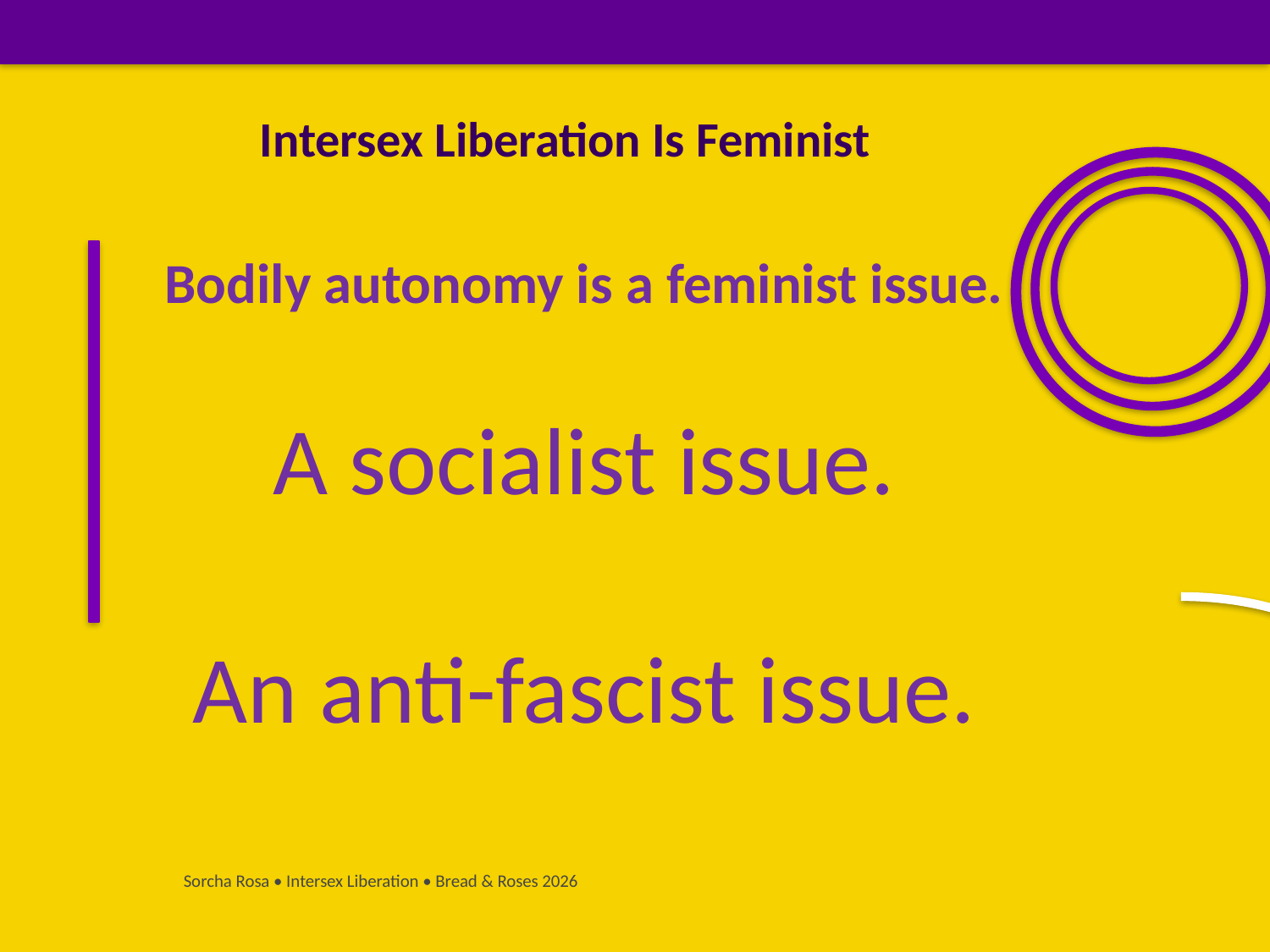

Intersex Liberation Is Feminist

Bodily autonomy is a feminist issue.

A socialist issue.

An anti-fascist issue.

Sorcha Rosa • Intersex Liberation • Bread & Roses 2026